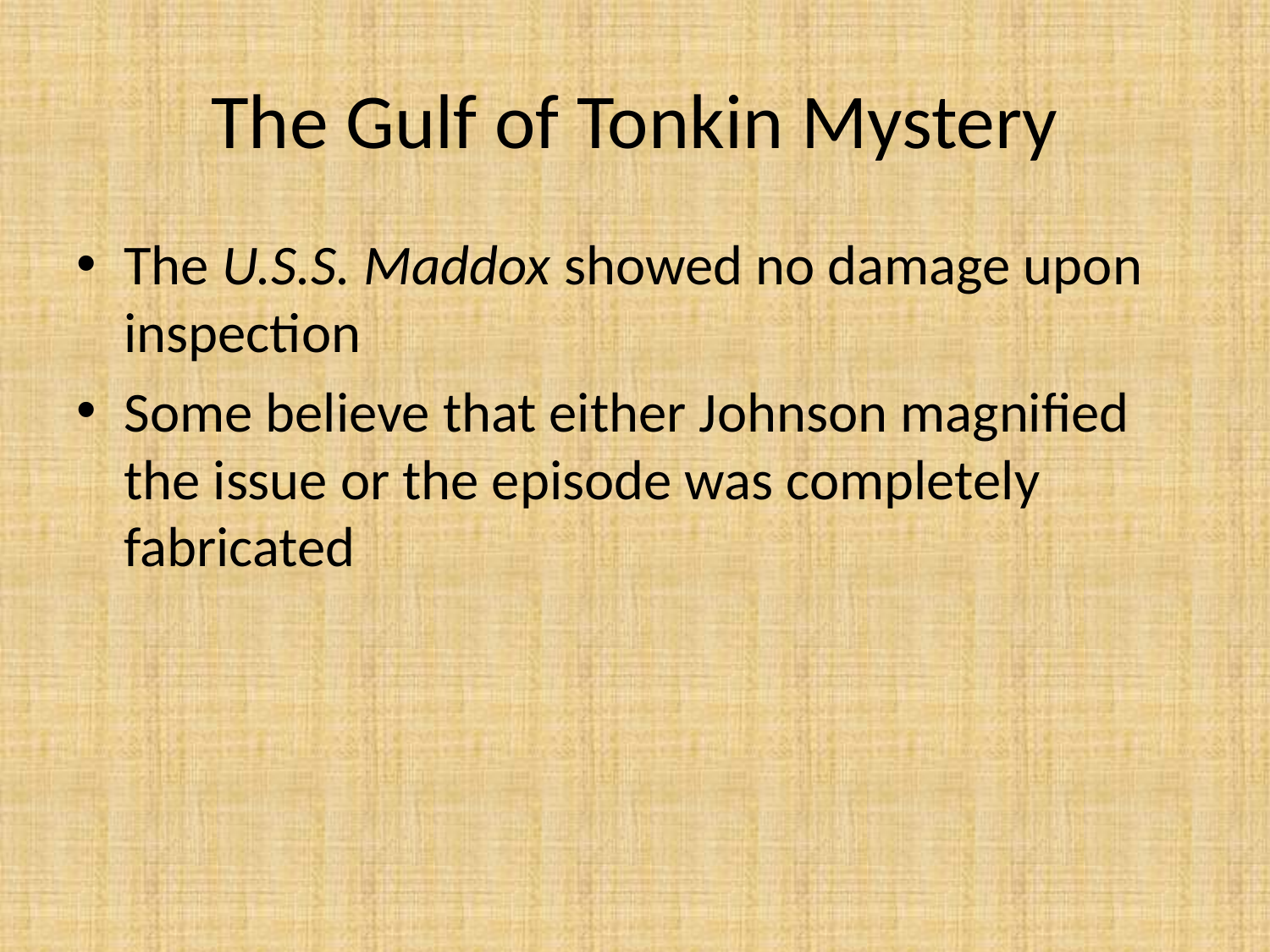

# The Gulf of Tonkin Mystery
The U.S.S. Maddox showed no damage upon inspection
Some believe that either Johnson magnified the issue or the episode was completely fabricated